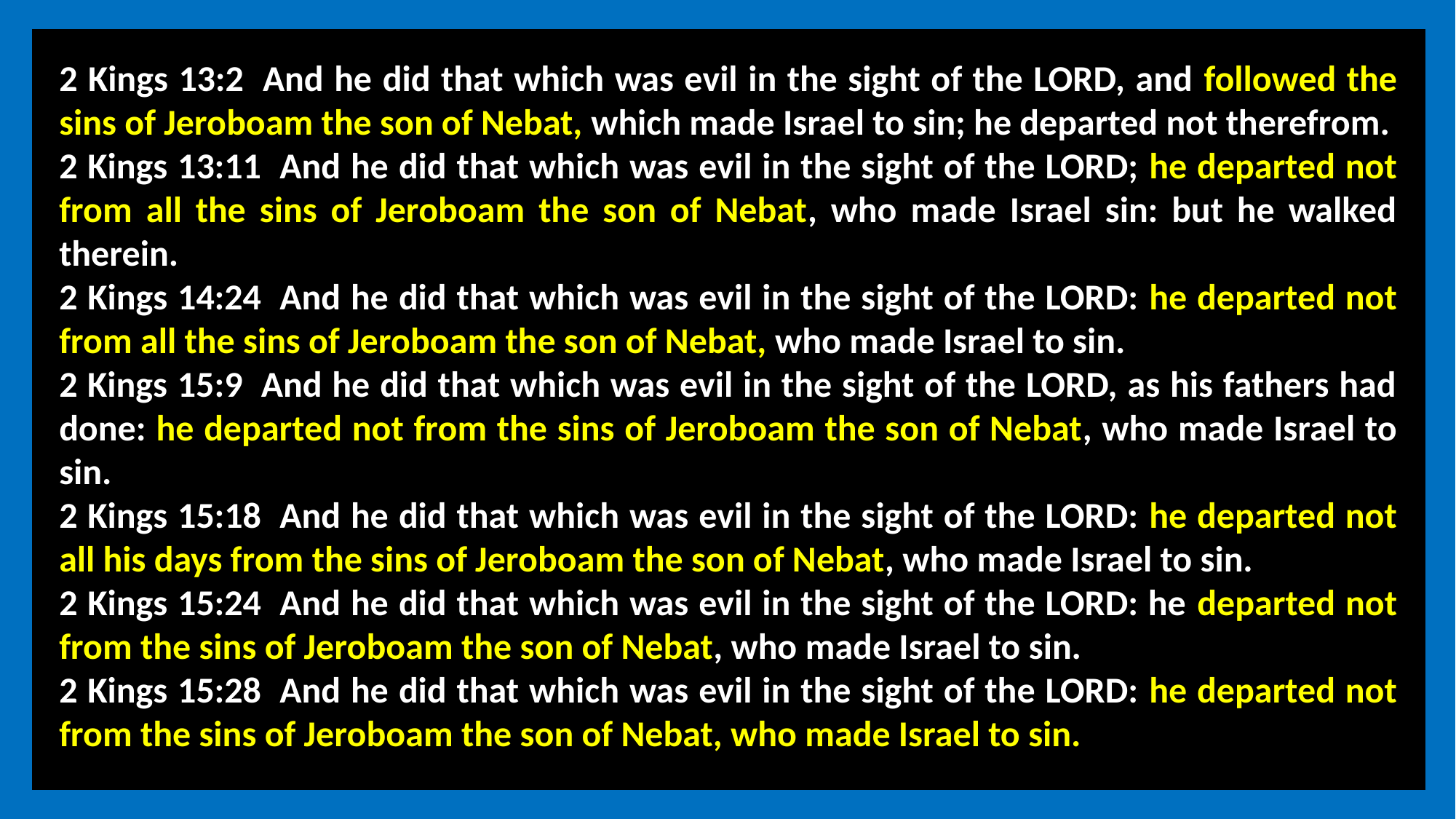

2 Kings 13:2  And he did that which was evil in the sight of the LORD, and followed the sins of Jeroboam the son of Nebat, which made Israel to sin; he departed not therefrom.
2 Kings 13:11  And he did that which was evil in the sight of the LORD; he departed not from all the sins of Jeroboam the son of Nebat, who made Israel sin: but he walked therein.
2 Kings 14:24  And he did that which was evil in the sight of the LORD: he departed not from all the sins of Jeroboam the son of Nebat, who made Israel to sin.
2 Kings 15:9  And he did that which was evil in the sight of the LORD, as his fathers had done: he departed not from the sins of Jeroboam the son of Nebat, who made Israel to sin.
2 Kings 15:18  And he did that which was evil in the sight of the LORD: he departed not all his days from the sins of Jeroboam the son of Nebat, who made Israel to sin.
2 Kings 15:24  And he did that which was evil in the sight of the LORD: he departed not from the sins of Jeroboam the son of Nebat, who made Israel to sin.
2 Kings 15:28  And he did that which was evil in the sight of the LORD: he departed not from the sins of Jeroboam the son of Nebat, who made Israel to sin.
Your text here